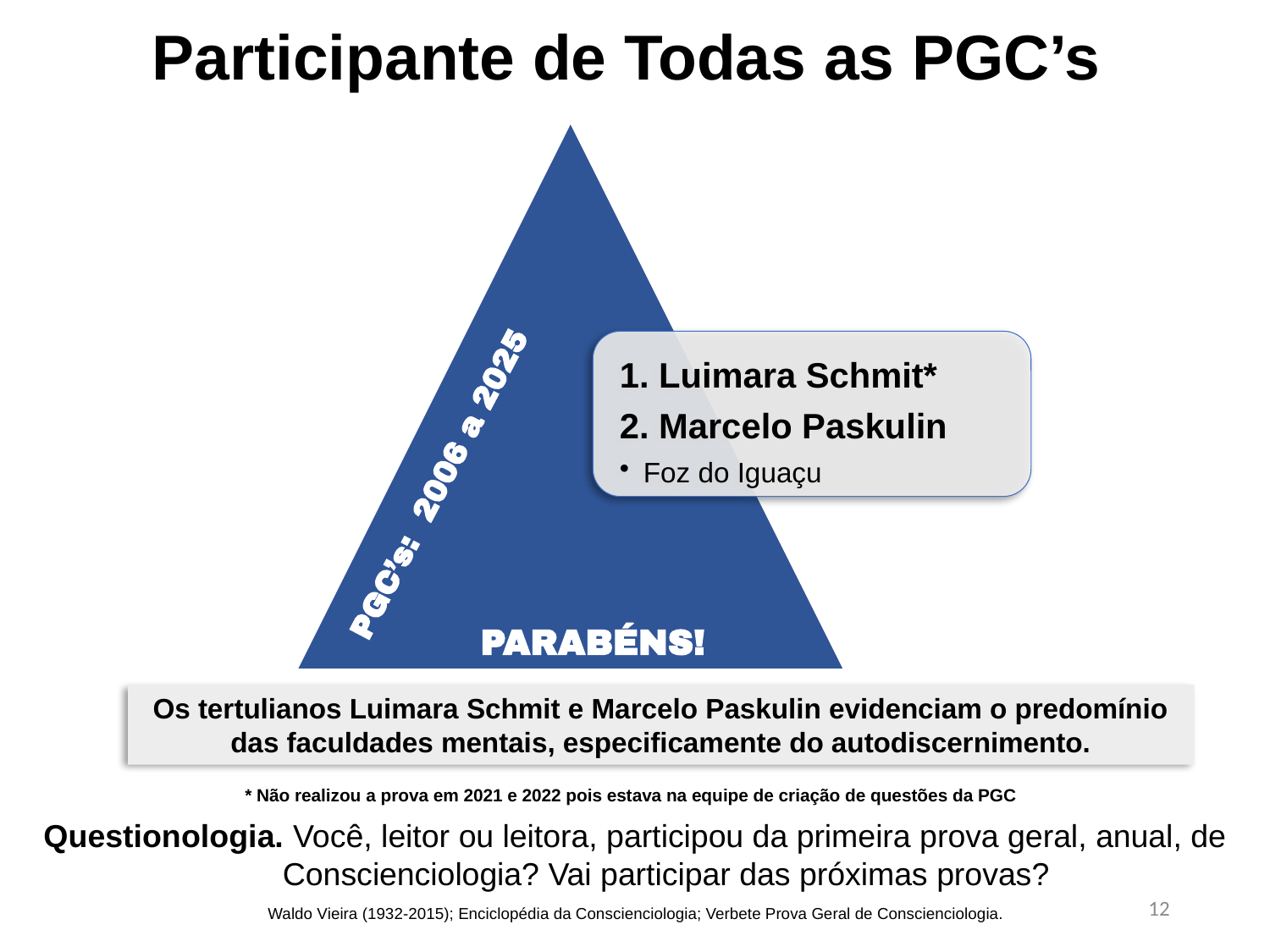

Participante de Todas as PGC’s
1. Luimara Schmit*
2. Marcelo Paskulin
Foz do Iguaçu
PGC’s:  2006 a 2025
PARABÉNS!
Os tertulianos Luimara Schmit e Marcelo Paskulin evidenciam o predomínio das faculdades mentais, especificamente do autodiscernimento.
* Não realizou a prova em 2021 e 2022 pois estava na equipe de criação de questões da PGC
Questionologia. Você, leitor ou leitora, participou da primeira prova geral, anual, de
       Conscienciologia? Vai participar das próximas provas?
12
Waldo Vieira (1932-2015); Enciclopédia da Conscienciologia; Verbete Prova Geral de Conscienciologia.